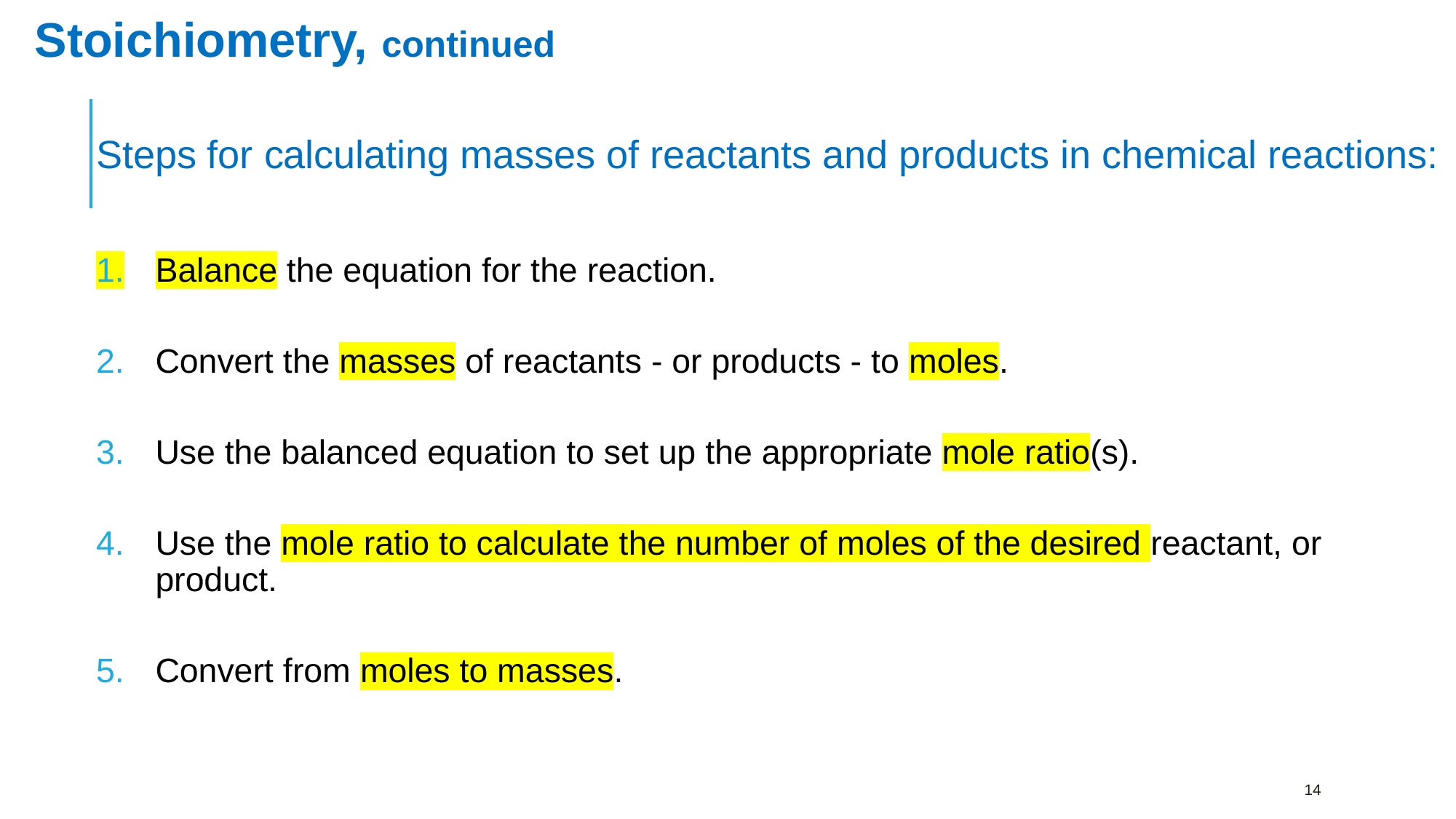

Stoichiometry, continued
Steps for calculating masses of reactants and products in chemical reactions:

Balance the equation for the reaction.

Convert the masses of reactants - or products - to moles.

Use the balanced equation to set up the appropriate mole ratio(s).

Use the mole ratio to calculate the number of moles of the desired reactant, or product.

Convert from moles to masses.
14